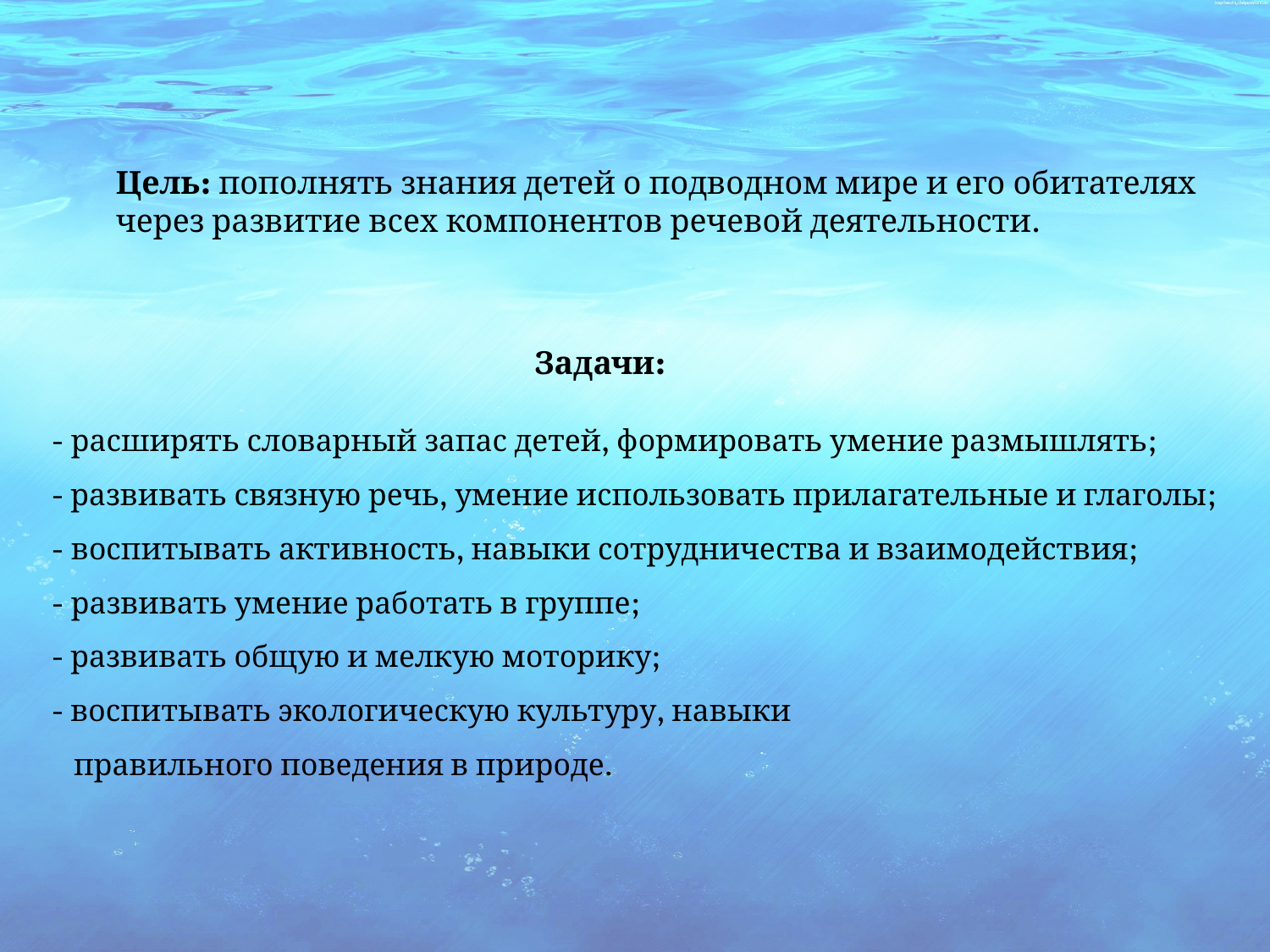

Цель: пополнять знания детей о подводном мире и его обитателях
через развитие всех компонентов речевой деятельности.
                                                            Задачи:

- расширять словарный запас детей, формировать умение размышлять;
- развивать связную речь, умение использовать прилагательные и глаголы;
- воспитывать активность, навыки сотрудничества и взаимодействия;
- развивать умение работать в группе;
- развивать общую и мелкую моторику;
- воспитывать экологическую культуру, навыки
   правильного поведения в природе.